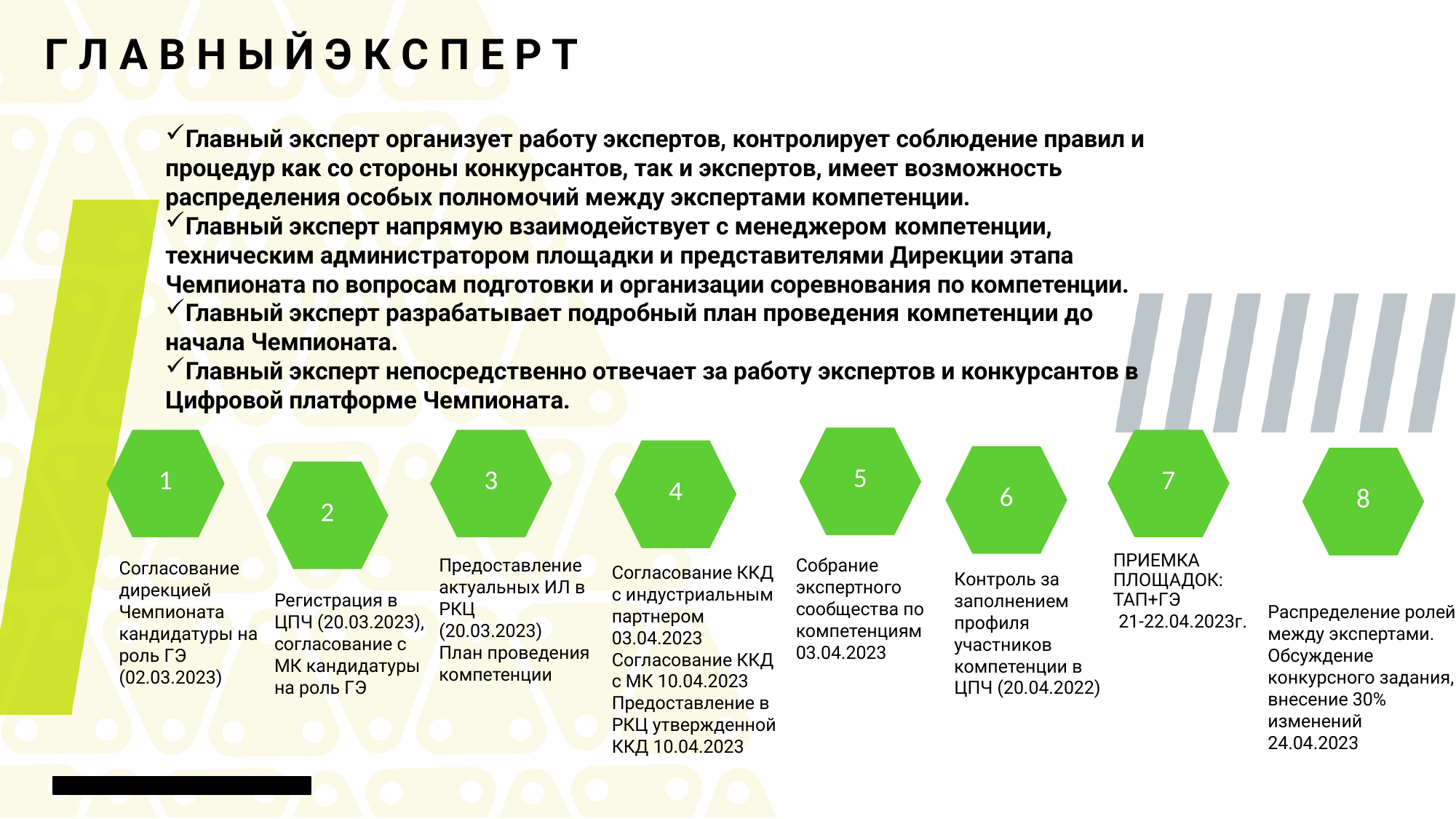

# Г Л А В Н Ы Й Э К С П Е Р Т
Главный эксперт организует работу экспертов, контролирует соблюдение правил и процедур как со стороны конкурсантов, так и экспертов, имеет возможность распределения особых полномочий между экспертами компетенции.
Главный эксперт напрямую взаимодействует с менеджером компетенции, техническим администратором площадки и представителями Дирекции этапа Чемпионата по вопросам подготовки и организации соревнования по компетенции.
Главный эксперт разрабатывает подробный план проведения компетенции до
начала Чемпионата.
Главный эксперт непосредственно отвечает за работу экспертов и конкурсантов в Цифровой платформе Чемпионата.

5

1

3

7

4

6

8

2
ПРИЕМКА ПЛОЩАДОК:  ТАП+ГЭ
21-22.04.2023г.
Предоставление актуальных ИЛ в РКЦ
(20.03.2023)
План проведения компетенции

Собрание экспертного сообщества по компетенциям
03.04.2023
Согласование дирекцией Чемпионата кандидатуры на роль ГЭ (02.03.2023)

Согласование ККД с индустриальным партнером 03.04.2023 Согласование ККД с МК 10.04.2023
Предоставление в РКЦ утвержденной ККД 10.04.2023

Контроль за заполнением профиля участников компетенции в ЦПЧ (20.04.2022)

Регистрация в ЦПЧ (20.03.2023), согласование с МК кандидатуры на роль ГЭ

Распределение ролей между экспертами. Обсуждение конкурсного задания, внесение 30% изменений
24.04.2023